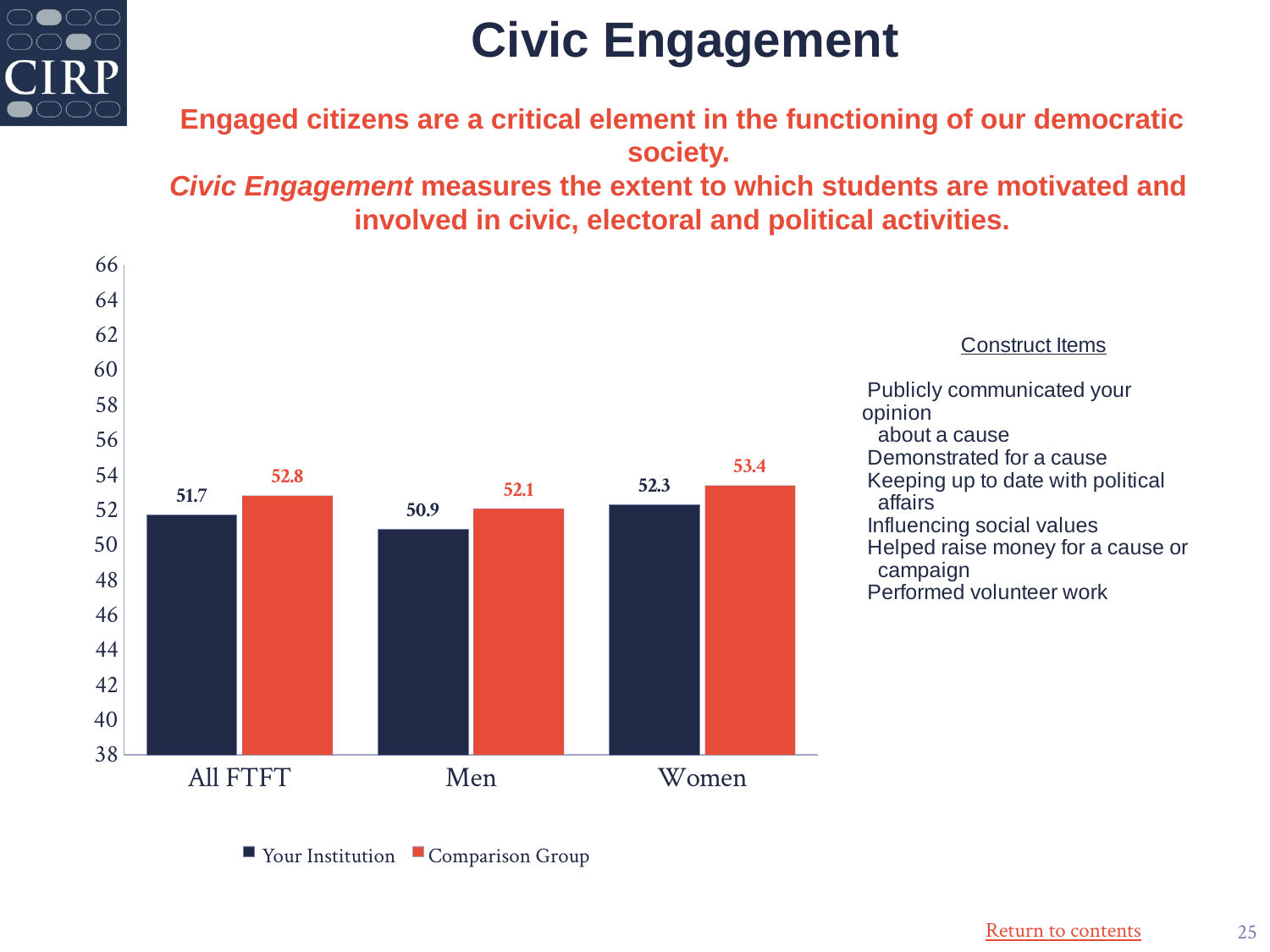

Civic Engagement
Engaged citizens are a critical element in the functioning of our democratic society.
Civic Engagement measures the extent to which students are motivated and
involved in civic, electoral and political activities.

### Chart

| Category |  |  |
|---|---|---|
| All FTFT | 51.73 | 52.83 |
| Men | 50.89 | 52.06 |
| Women | 52.3 | 53.41 |
  Your Institution       Comparison Group

25